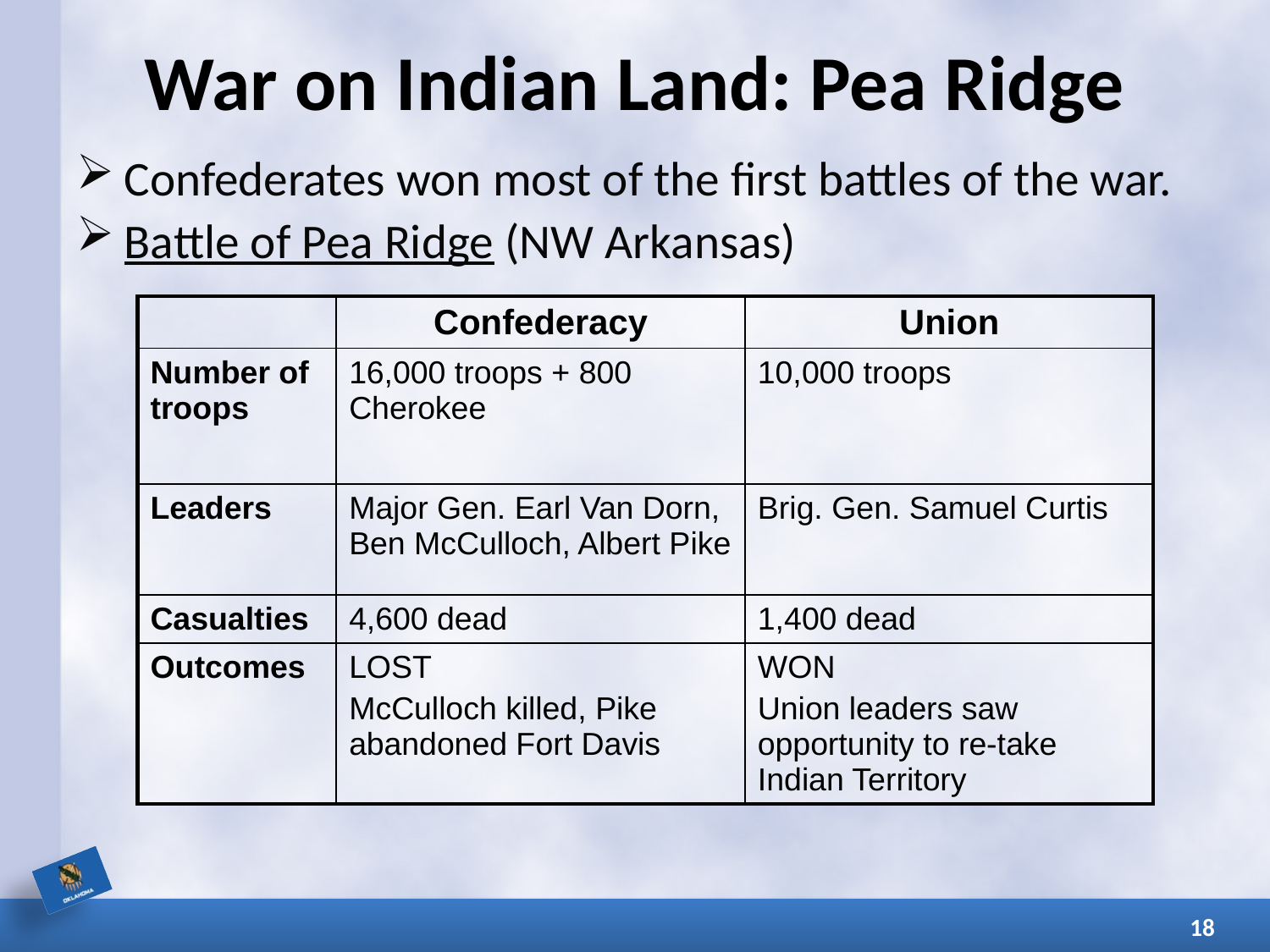

# War on Indian Land: Pea Ridge
Confederates won most of the first battles of the war.
Battle of Pea Ridge (NW Arkansas)
|  | Confederacy | Union |
| --- | --- | --- |
| Number of troops | 16,000 troops + 800 Cherokee | 10,000 troops |
| Leaders | Major Gen. Earl Van Dorn, Ben McCulloch, Albert Pike | Brig. Gen. Samuel Curtis |
| Casualties | 4,600 dead | 1,400 dead |
| Outcomes | LOST McCulloch killed, Pike abandoned Fort Davis | WON Union leaders saw opportunity to re-take Indian Territory |
18